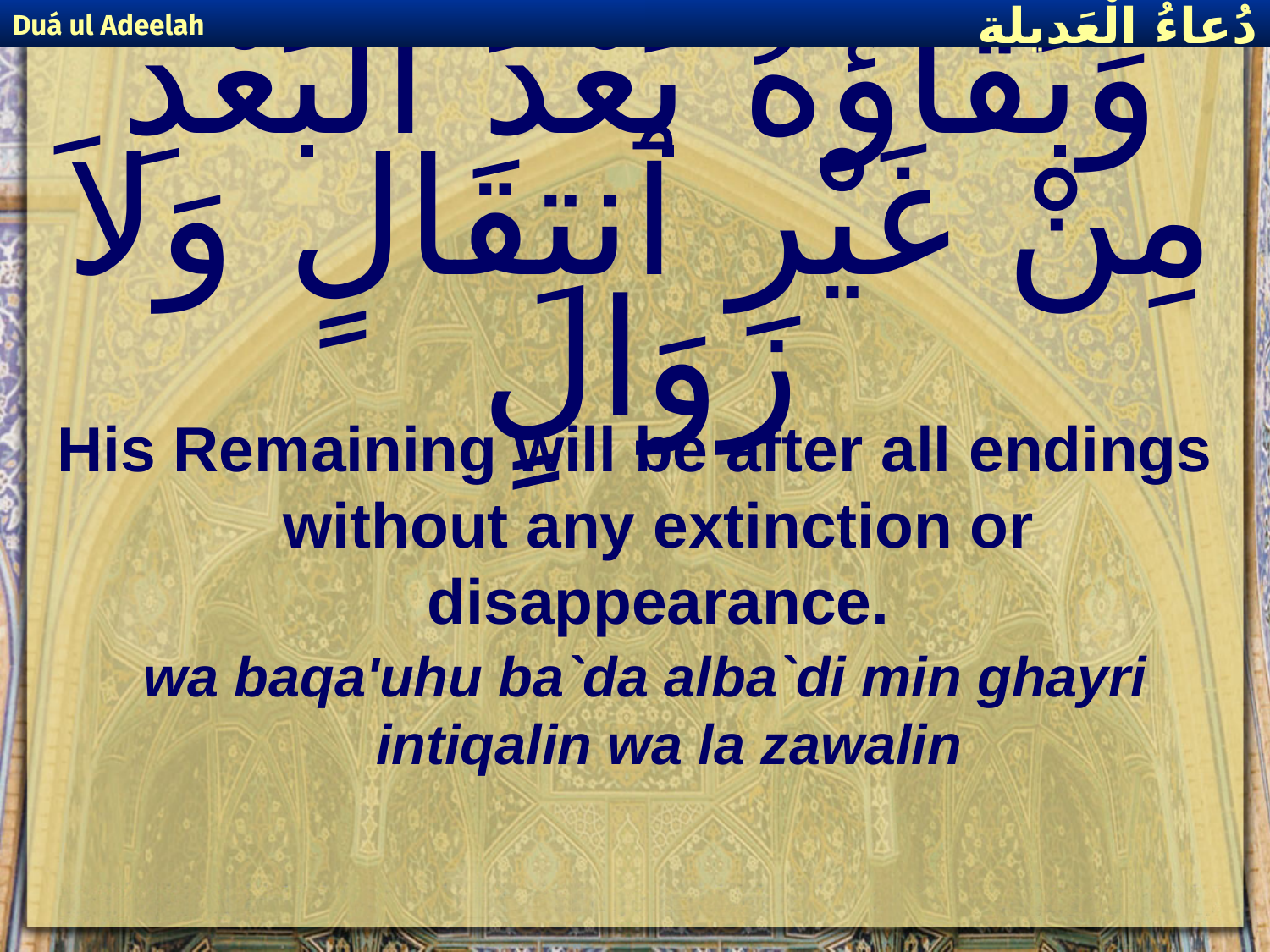

Duá ul Adeelah
دُعاءُ الْعَديلة
# وَبَقَاؤُهُ بَعْدَ ٱلْبَعْدِ مِنْ غَيْرِ ٱنتِقَالٍ وَلاَ زَوَالٍ
His Remaining will be after all endings without any extinction or disappearance.
wa baqa'uhu ba`da alba`di min ghayri intiqalin wa la zawalin